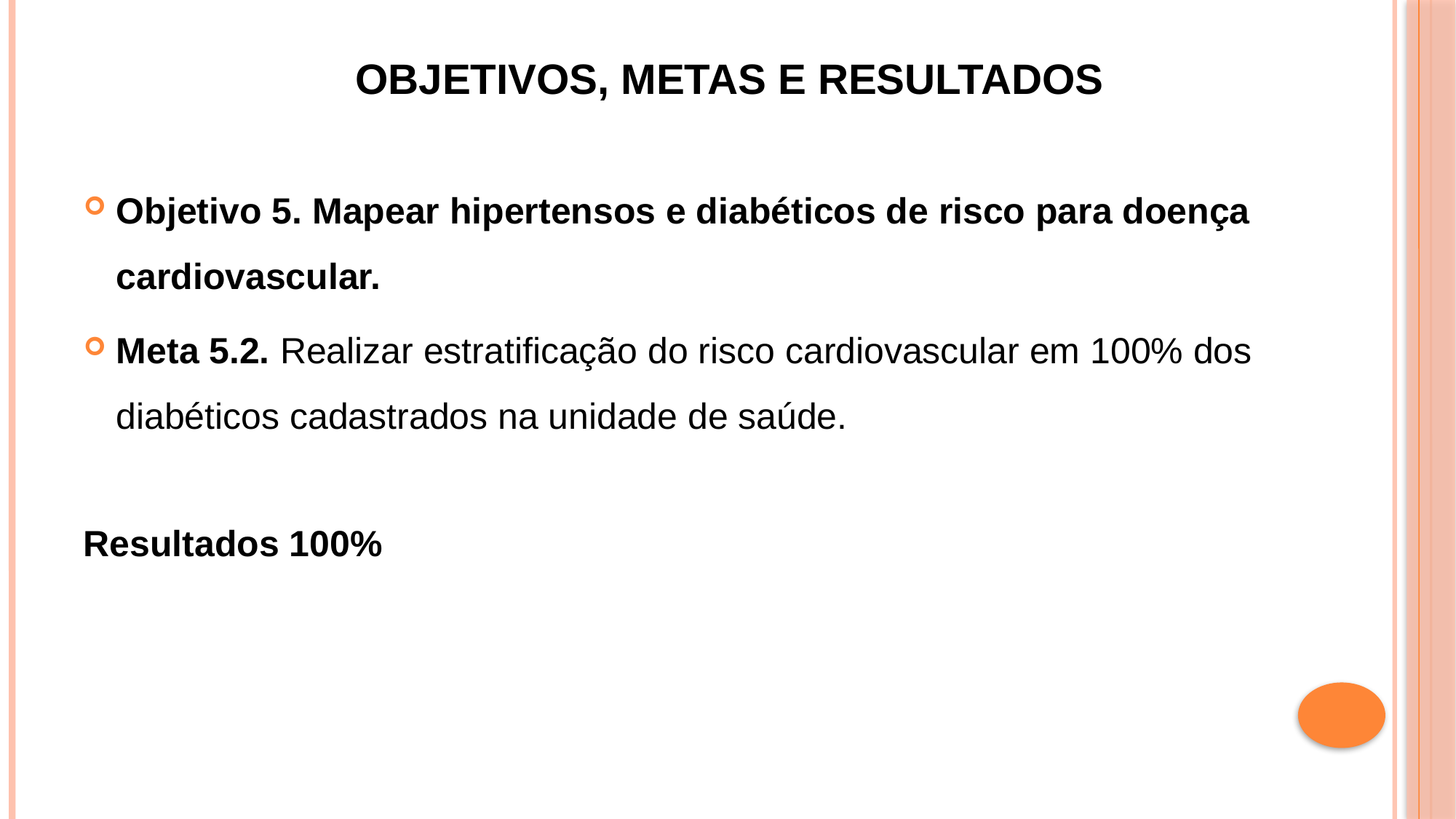

# Objetivos, Metas e Resultados
Objetivo 5. Mapear hipertensos e diabéticos de risco para doença cardiovascular.
Meta 5.2. Realizar estratificação do risco cardiovascular em 100% dos diabéticos cadastrados na unidade de saúde.

Resultados 100%